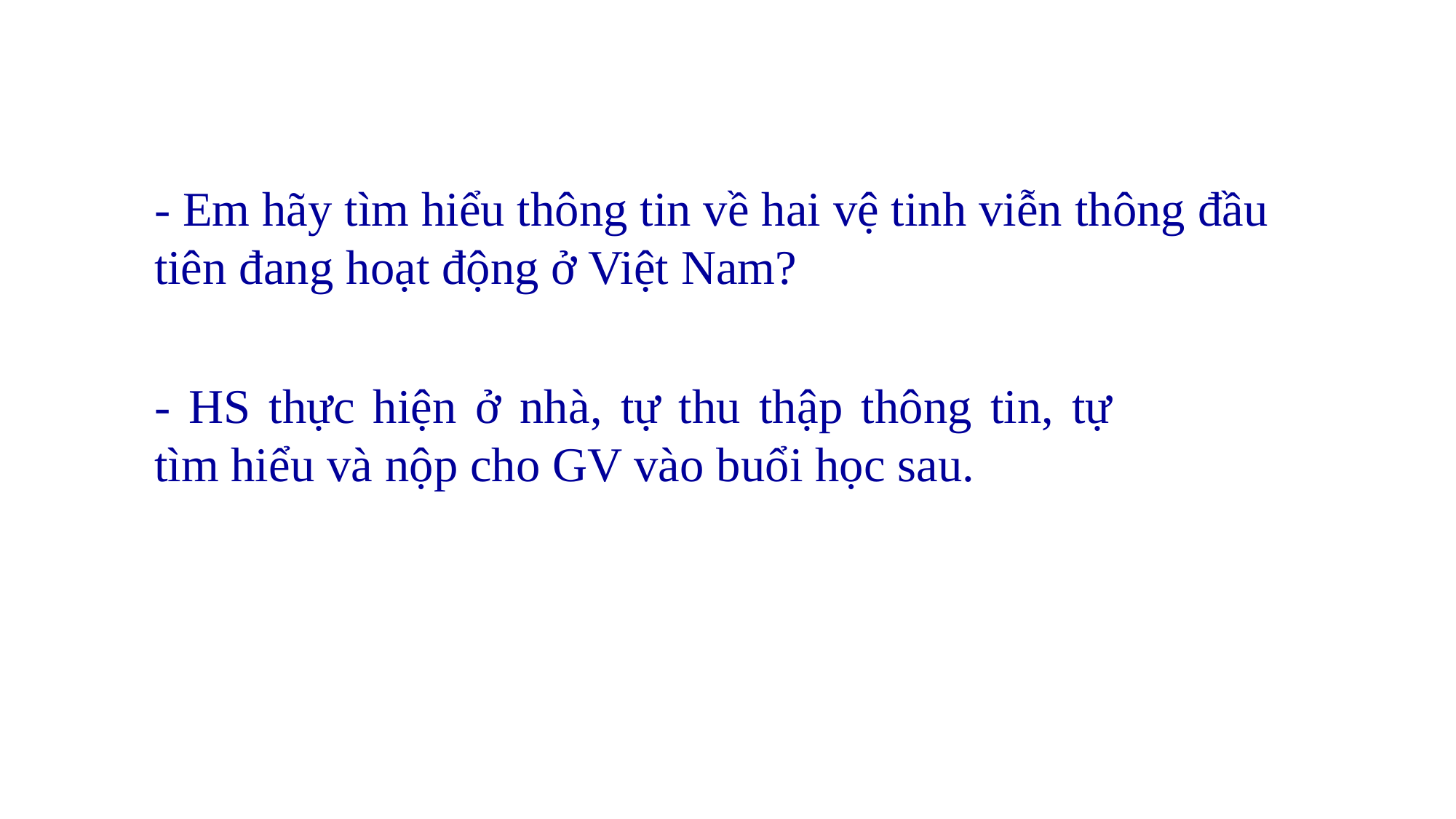

- Em hãy tìm hiểu thông tin về hai vệ tinh viễn thông đầu tiên đang hoạt động ở Việt Nam?
- HS thực hiện ở nhà, tự thu thập thông tin, tự tìm hiểu và nộp cho GV vào buổi học sau.